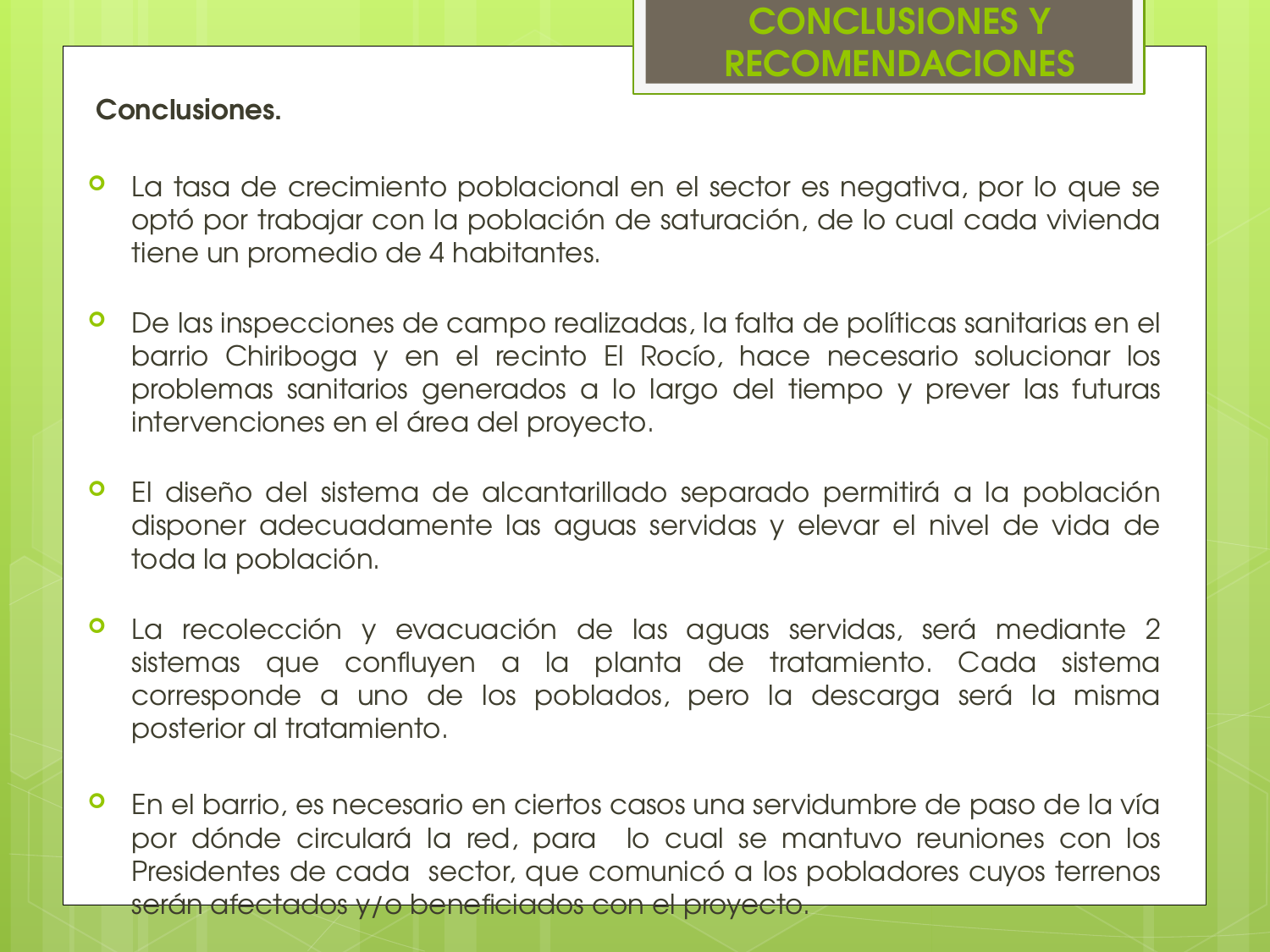

# CONCLUSIONES Y RECOMENDACIONES
Conclusiones.

La tasa de crecimiento poblacional en el sector es negativa, por lo que se optó por trabajar con la población de saturación, de lo cual cada vivienda tiene un promedio de 4 habitantes.

De las inspecciones de campo realizadas, la falta de políticas sanitarias en el barrio Chiriboga y en el recinto El Rocío, hace necesario solucionar los problemas sanitarios generados a lo largo del tiempo y prever las futuras intervenciones en el área del proyecto.

El diseño del sistema de alcantarillado separado permitirá a la población disponer adecuadamente las aguas servidas y elevar el nivel de vida de toda la población.

La recolección y evacuación de las aguas servidas, será mediante 2 sistemas que confluyen a la planta de tratamiento. Cada sistema corresponde a uno de los poblados, pero la descarga será la misma posterior al tratamiento.

En el barrio, es necesario en ciertos casos una servidumbre de paso de la vía por dónde circulará la red, para  lo cual se mantuvo reuniones con los Presidentes de cada  sector, que comunicó a los pobladores cuyos terrenos serán afectados y/o beneficiados con el proyecto.